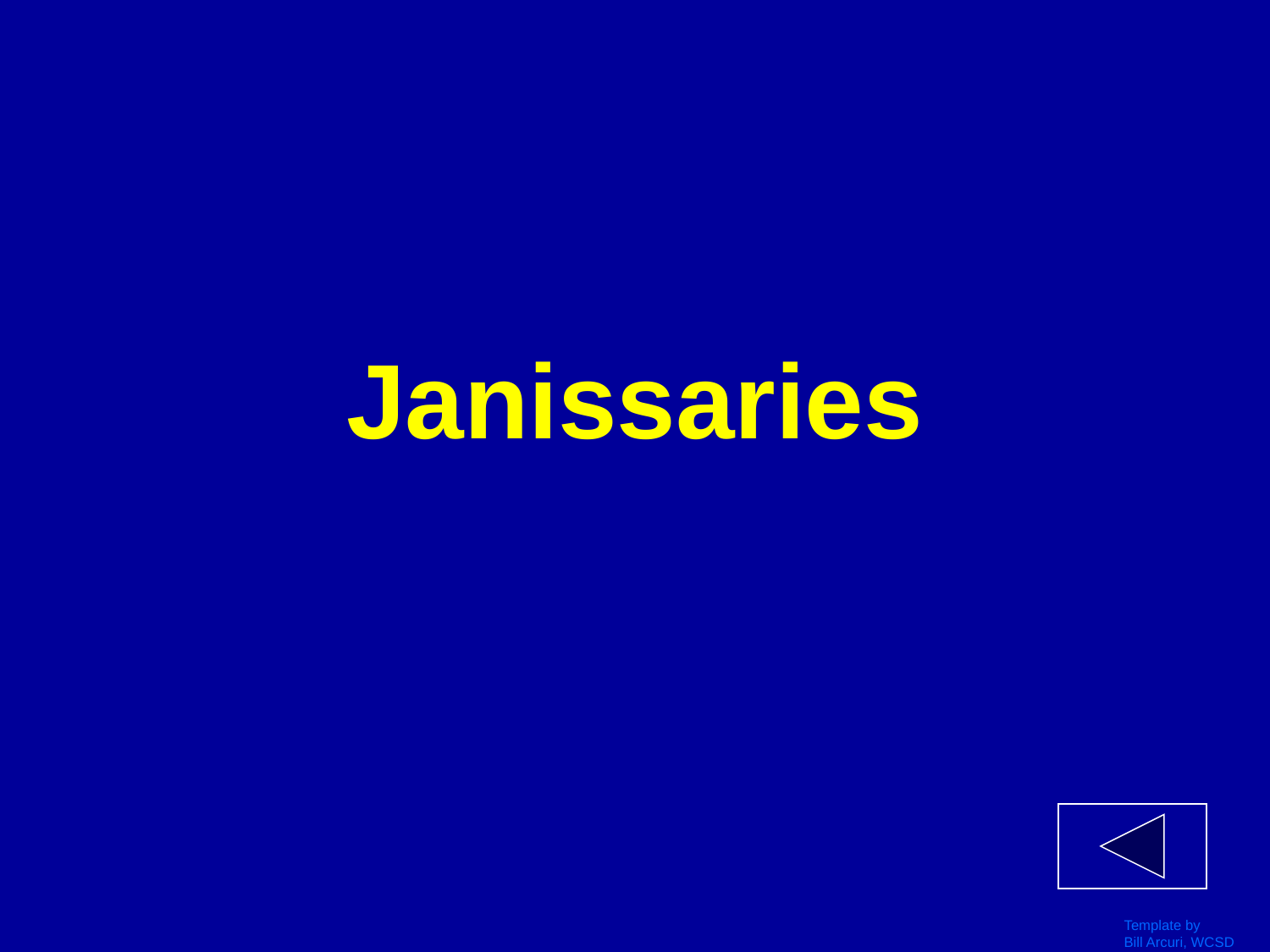

# Janissaries

Template by
Bill Arcuri, WCSD